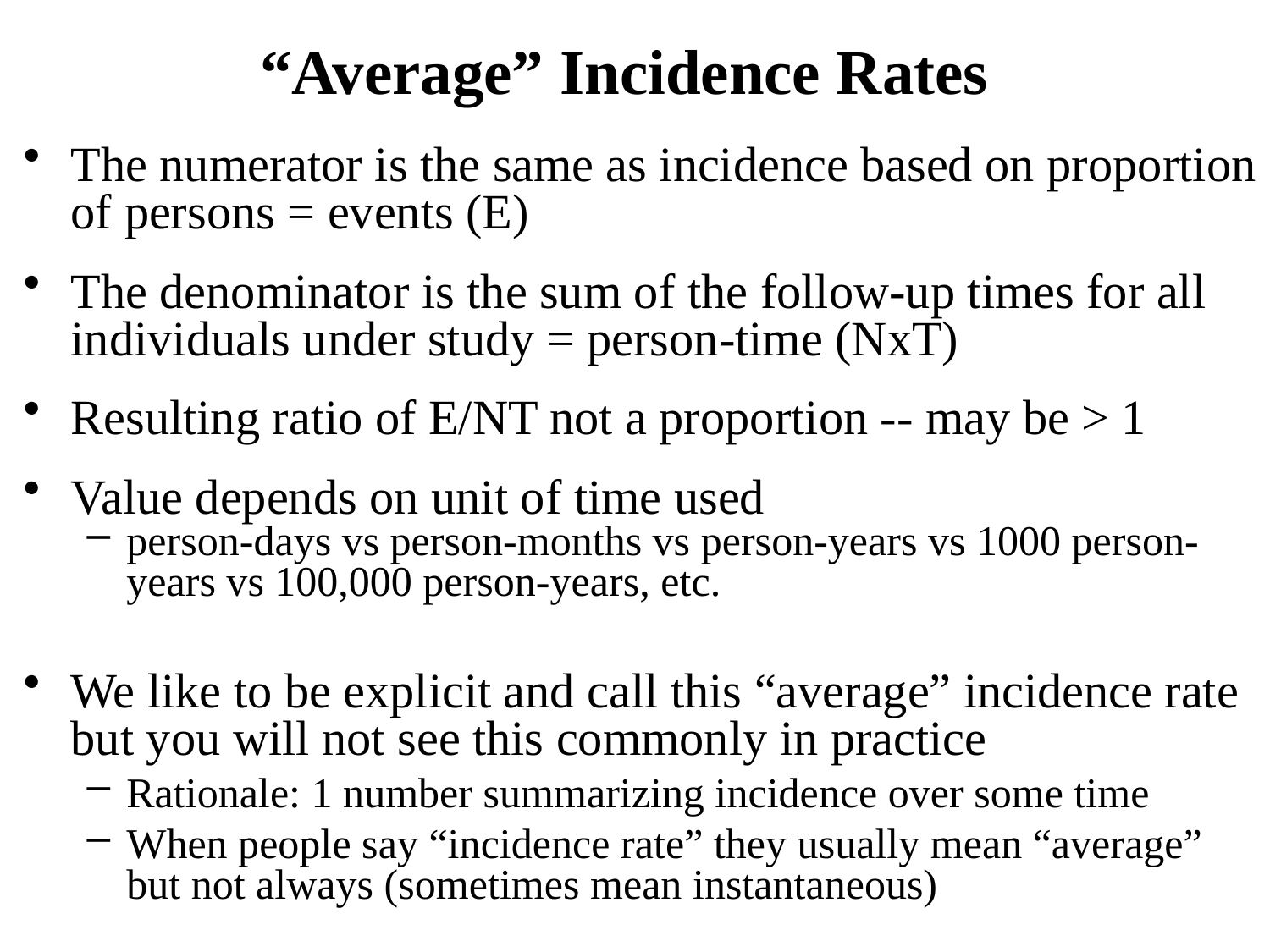

# “Average” Incidence Rates
The numerator is the same as incidence based on proportion of persons = events (E)
The denominator is the sum of the follow-up times for all individuals under study = person-time (NxT)
Resulting ratio of E/NT not a proportion -- may be > 1
Value depends on unit of time used
person-days vs person-months vs person-years vs 1000 person-years vs 100,000 person-years, etc.

We like to be explicit and call this “average” incidence rate but you will not see this commonly in practice
Rationale: 1 number summarizing incidence over some time
When people say “incidence rate” they usually mean “average” but not always (sometimes mean instantaneous)